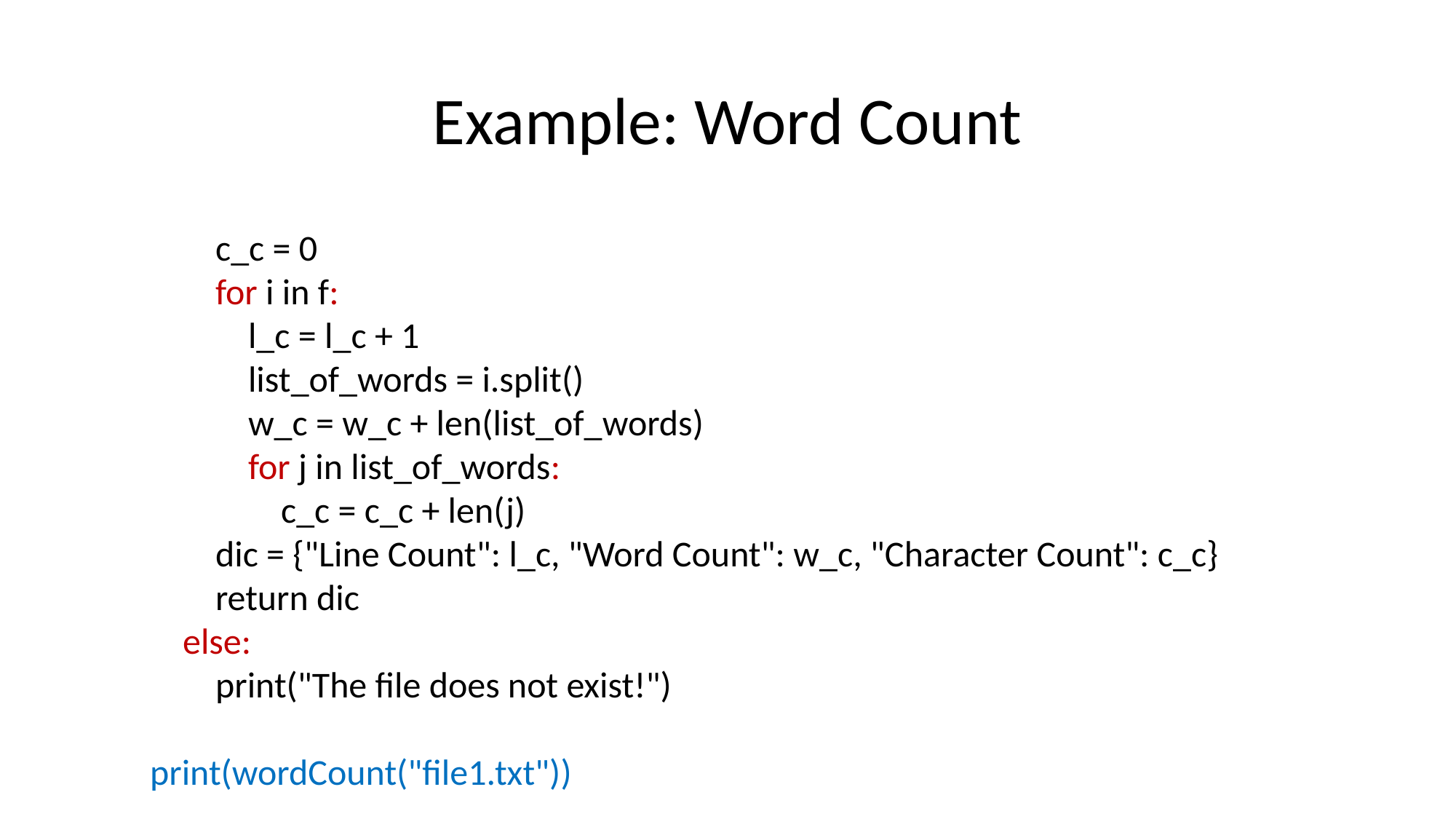

# Example: Word Count
        c_c = 0
        for i in f:
            l_c = l_c + 1
            list_of_words = i.split()
            w_c = w_c + len(list_of_words)
            for j in list_of_words:
                c_c = c_c + len(j)
        dic = {"Line Count": l_c, "Word Count": w_c, "Character Count": c_c}
        return dic
    else:
        print("The file does not exist!")

print(wordCount("file1.txt"))